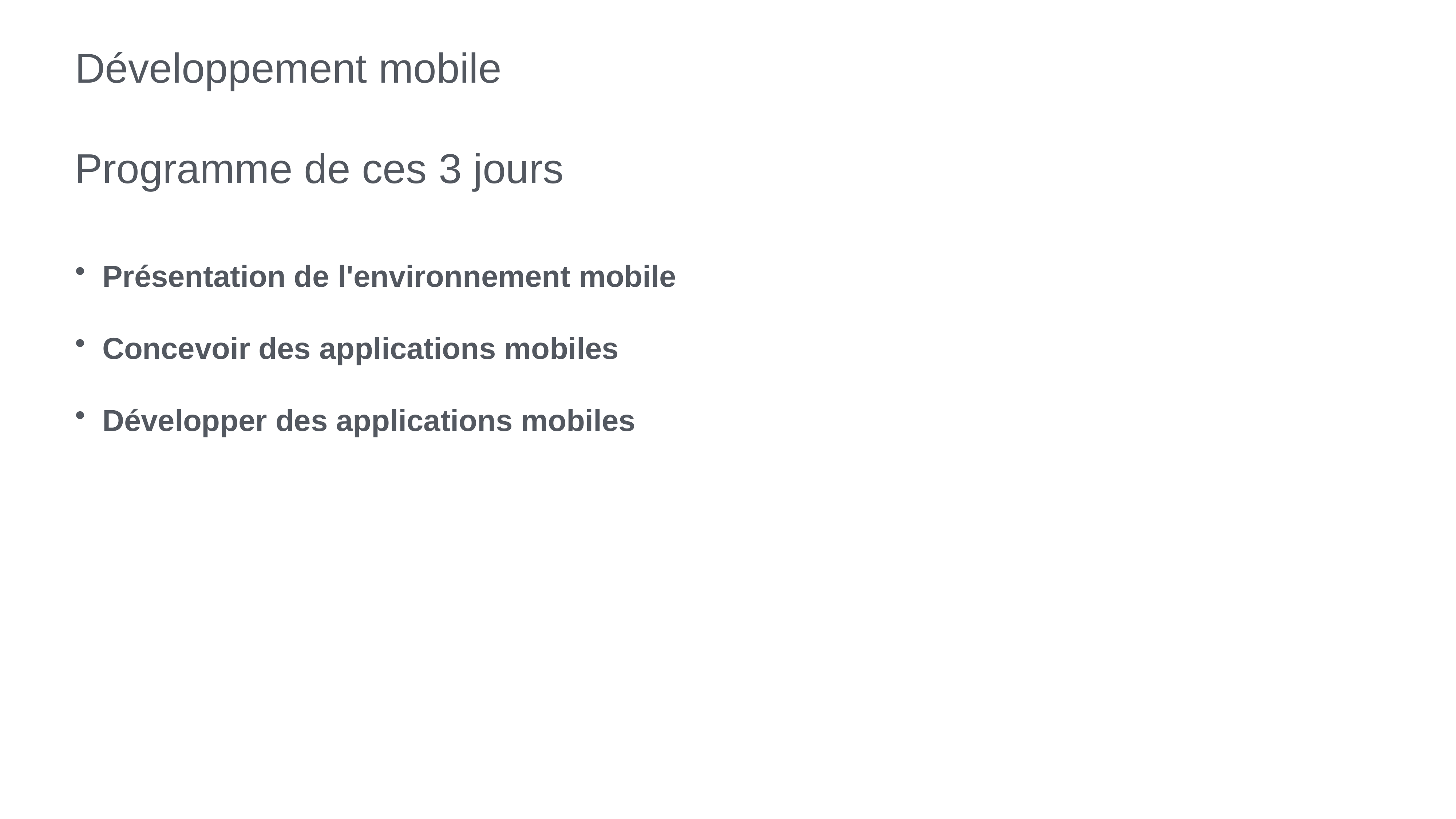

# Développement mobile
Programme de ces 3 jours
Présentation de l'environnement mobile
Concevoir des applications mobiles
Développer des applications mobiles